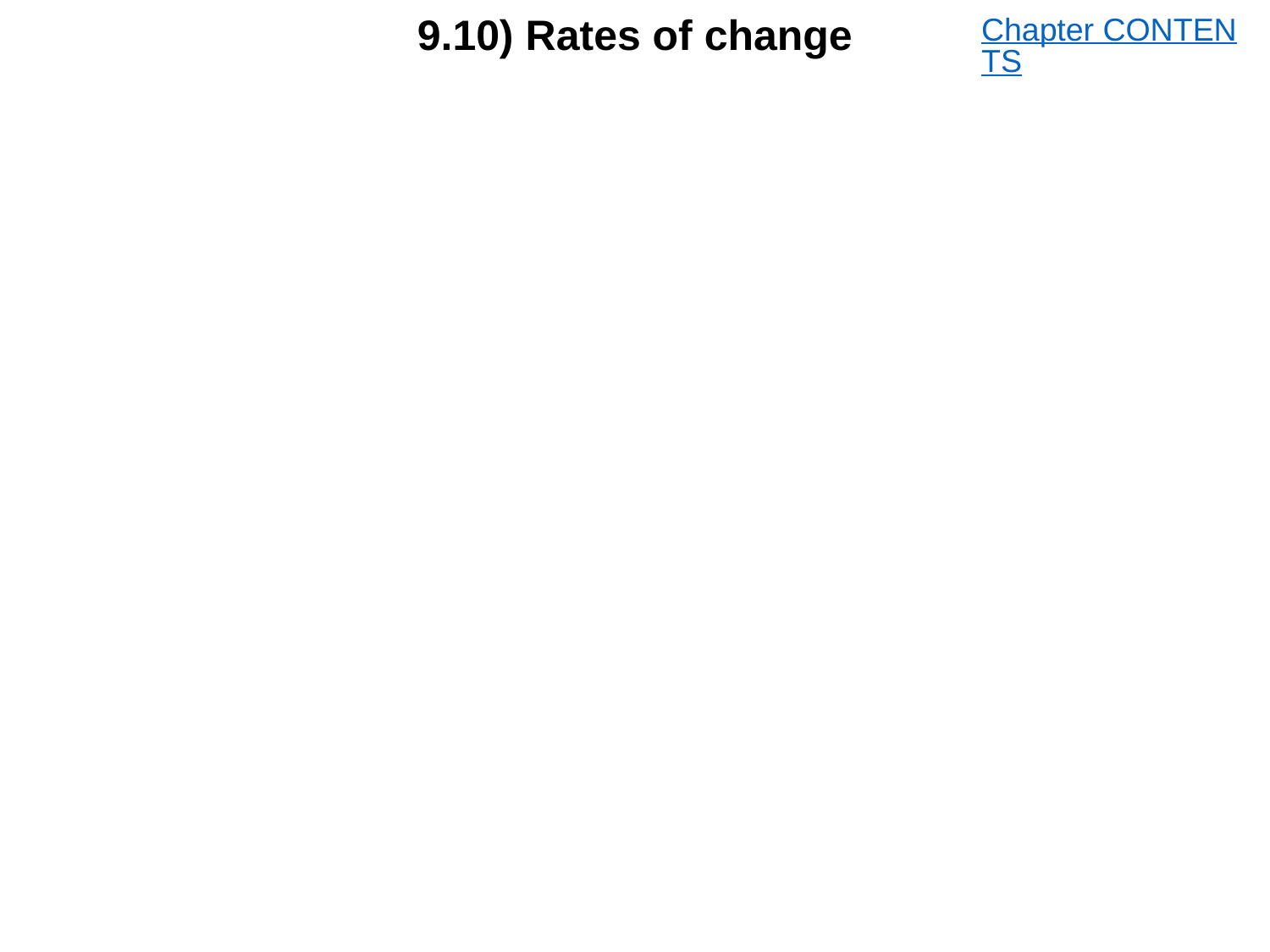

# 9.10) Rates of change
Chapter CONTENTS